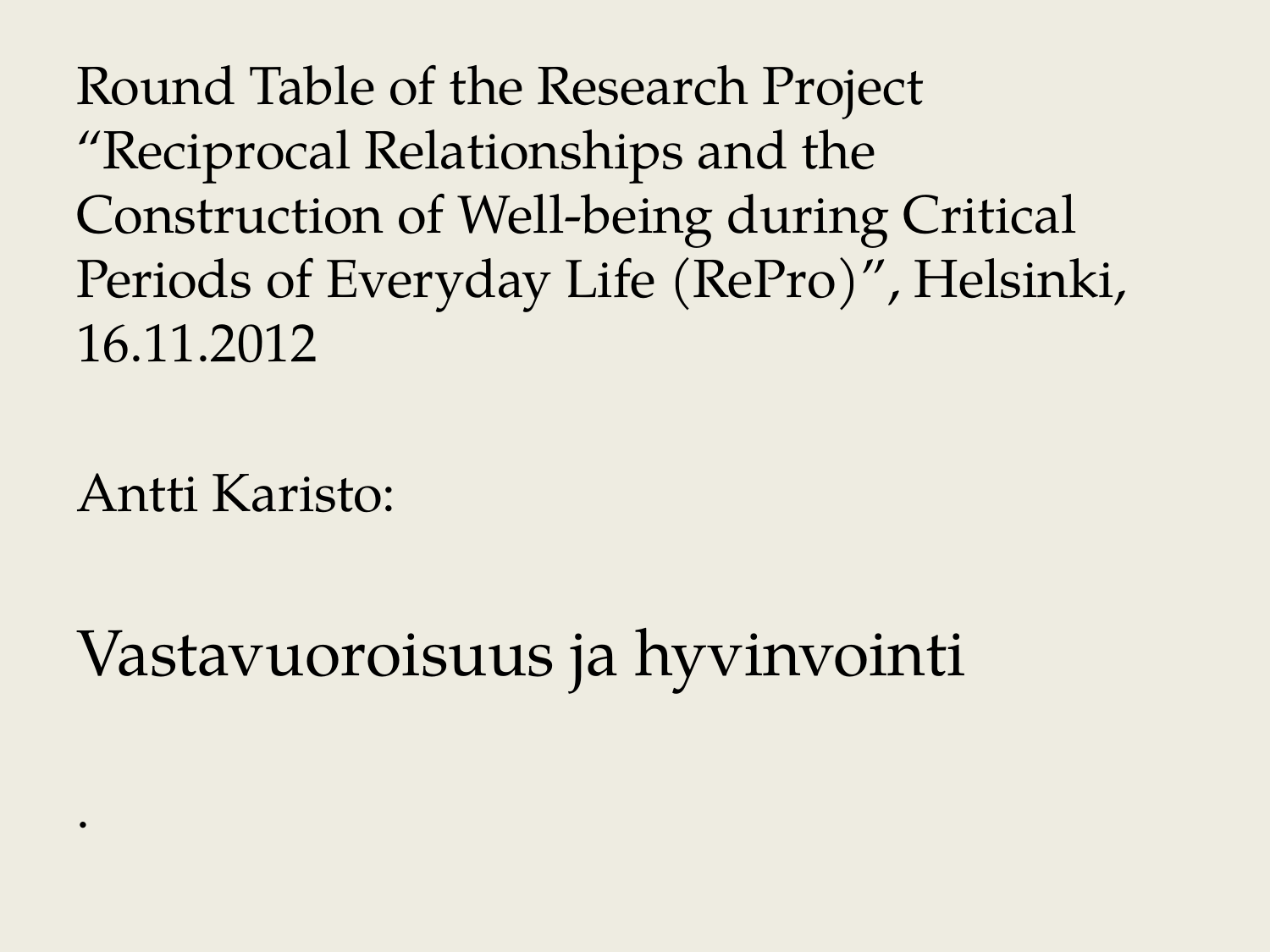

#
Round Table of the Research Project “Reciprocal Relationships and the Construction of Well-being during Critical Periods of Everyday Life (RePro)”, Helsinki, 16.11.2012

Antti Karisto:

Vastavuoroisuus ja hyvinvointi

.